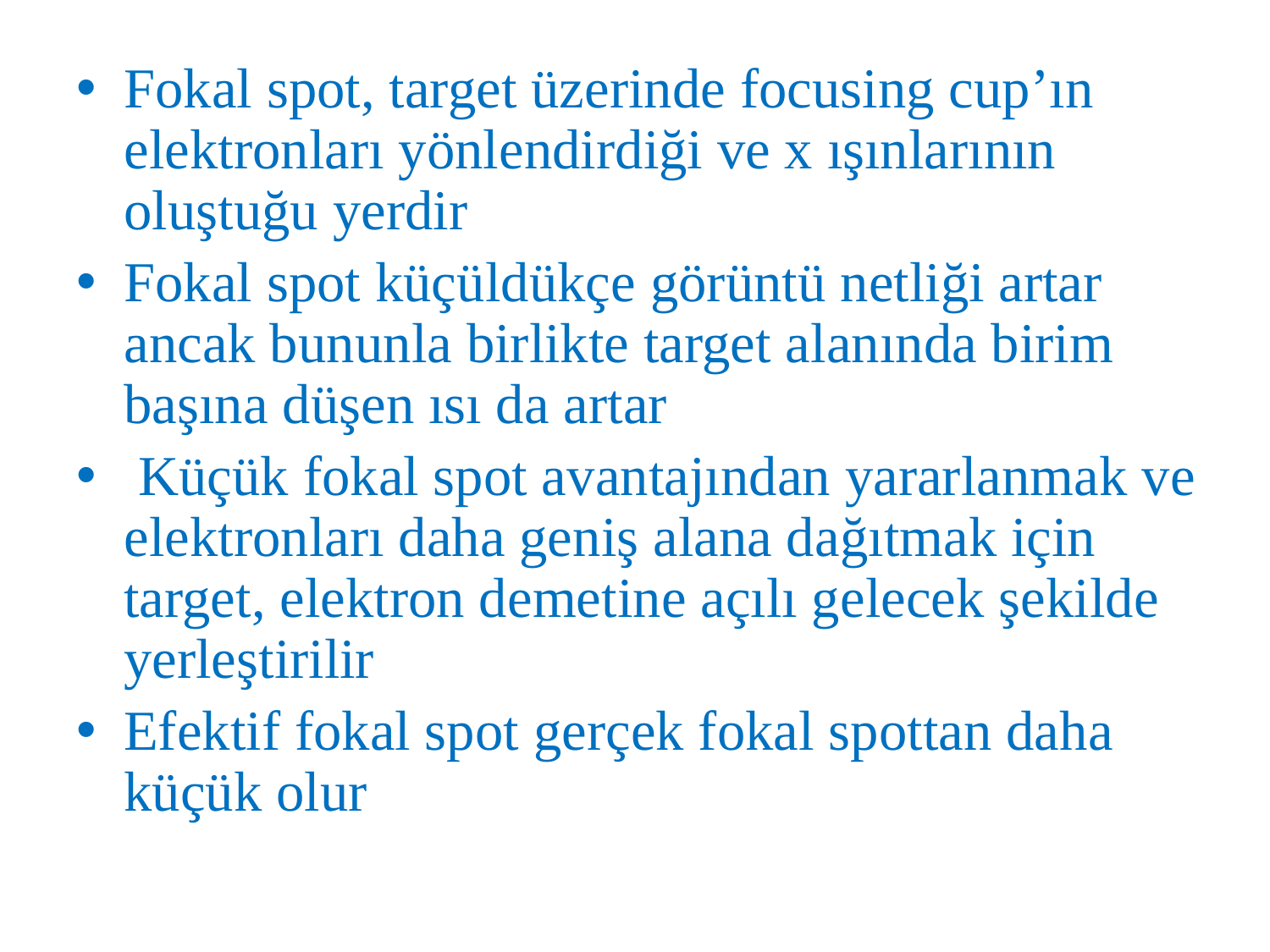

Fokal spot, target üzerinde focusing cup’ın elektronları yönlendirdiği ve x ışınlarının oluştuğu yerdir
Fokal spot küçüldükçe görüntü netliği artar ancak bununla birlikte target alanında birim başına düşen ısı da artar
 Küçük fokal spot avantajından yararlanmak ve elektronları daha geniş alana dağıtmak için target, elektron demetine açılı gelecek şekilde yerleştirilir
Efektif fokal spot gerçek fokal spottan daha küçük olur